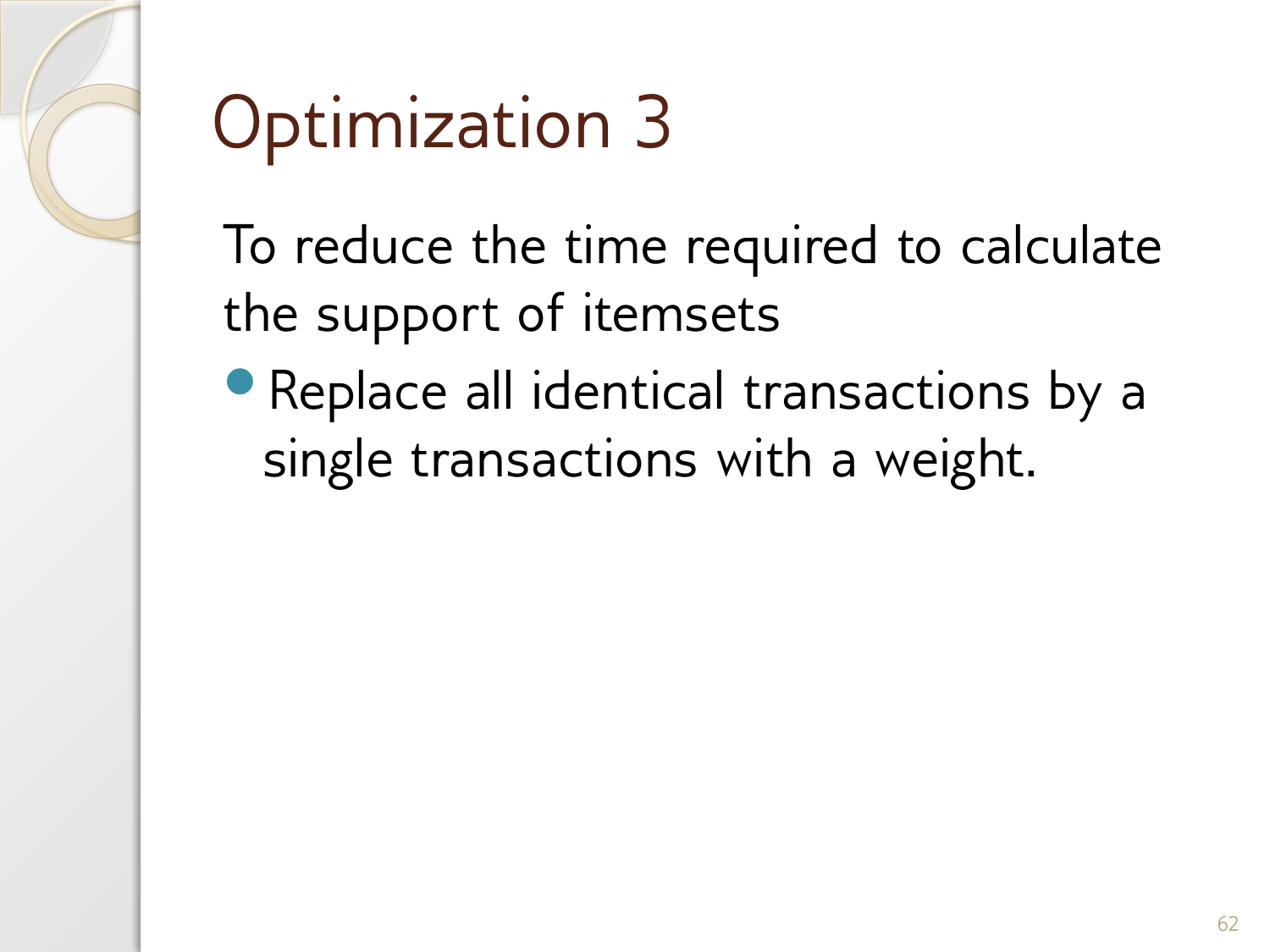

# Optimization 3
To reduce the time required to calculate the support of itemsets
Replace all identical transactions by a single transactions with a weight.

62